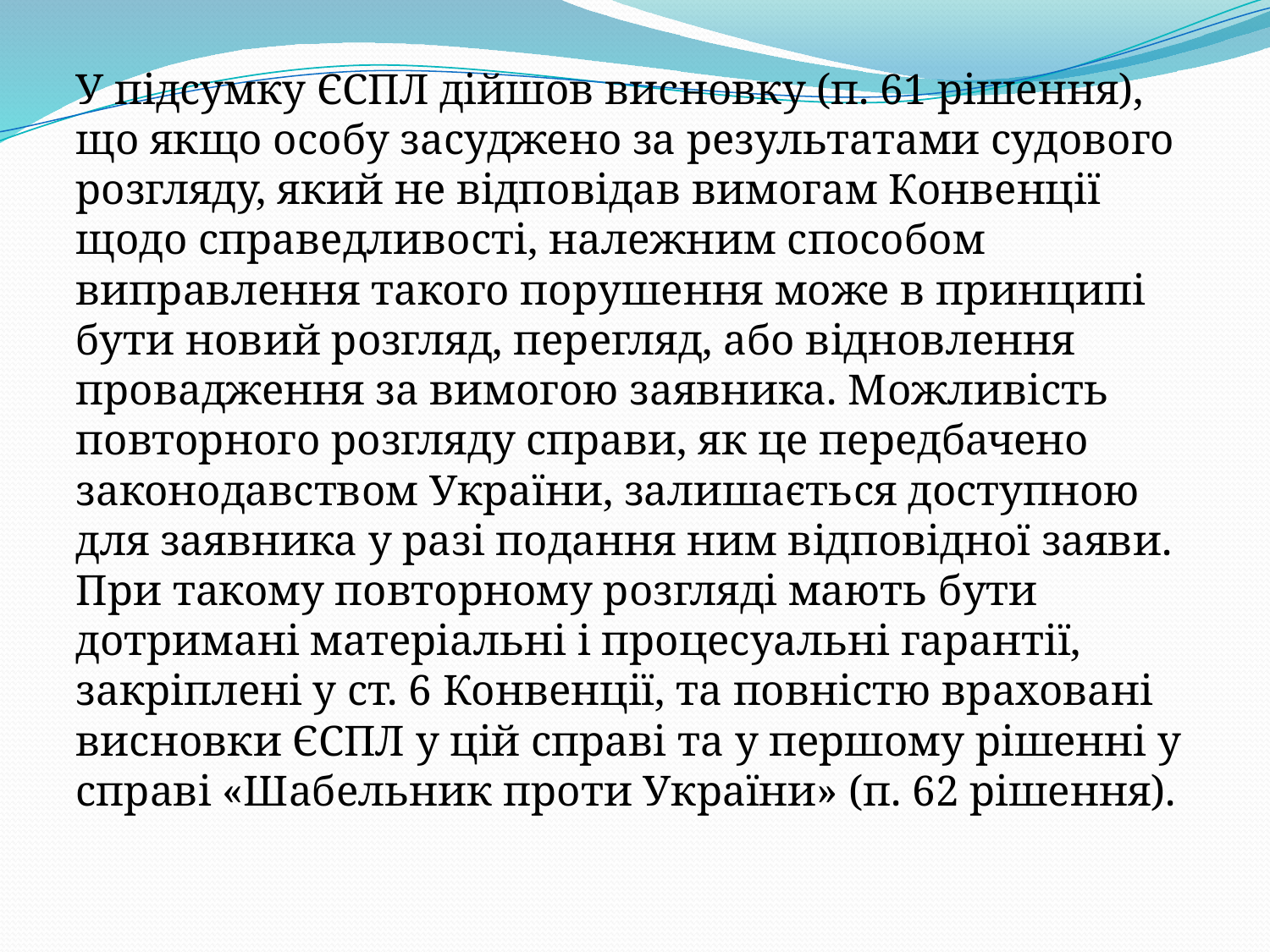

У підсумку ЄСПЛ дійшов висновку (п. 61 рішення), що якщо особу засуджено за результатами судового розгляду, який не відповідав вимогам Конвенції щодо справедливості, належним способом виправлення такого порушення може в принципі бути новий розгляд, перегляд, або відновлення провадження за вимогою заявника. Можливість повторного розгляду справи, як це передбачено законодавством України, залишається доступною для заявника у разі подання ним відповідної заяви. При такому повторному розгляді мають бути дотримані матеріальні і процесуальні гарантії, закріплені у ст. 6 Конвенції, та повністю враховані висновки ЄСПЛ у цій справі та у першому рішенні у справі «Шабельник проти України» (п. 62 рішення).